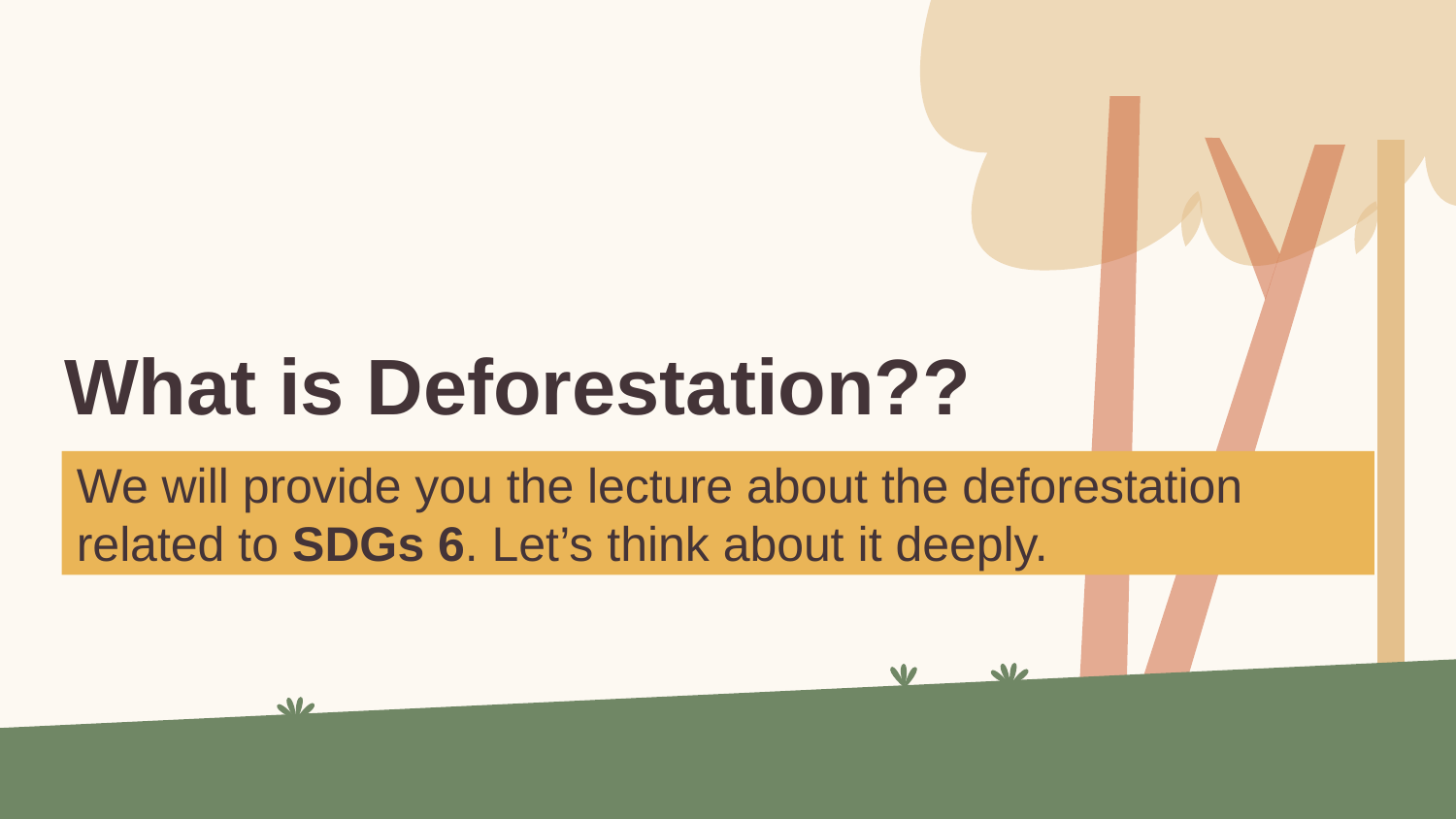

# What is Deforestation??
We will provide you the lecture about the deforestation related to SDGs 6. Let’s think about it deeply.